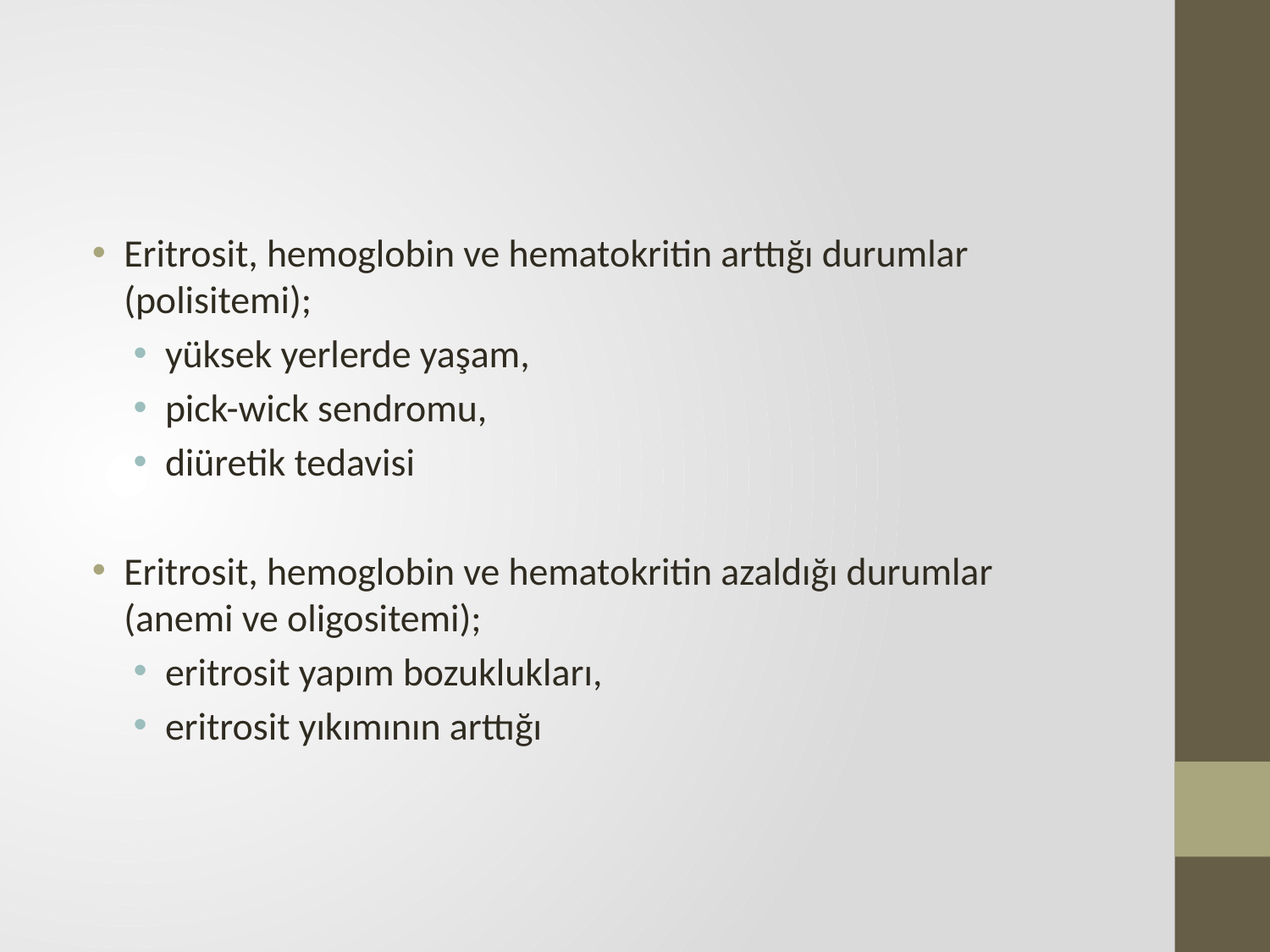

#
Eritrosit, hemoglobin ve hematokritin arttığı durumlar (polisitemi);
yüksek yerlerde yaşam,
pick-wick sendromu,
diüretik tedavisi

Eritrosit, hemoglobin ve hematokritin azaldığı durumlar (anemi ve oligositemi);
eritrosit yapım bozuklukları,
eritrosit yıkımının arttığı